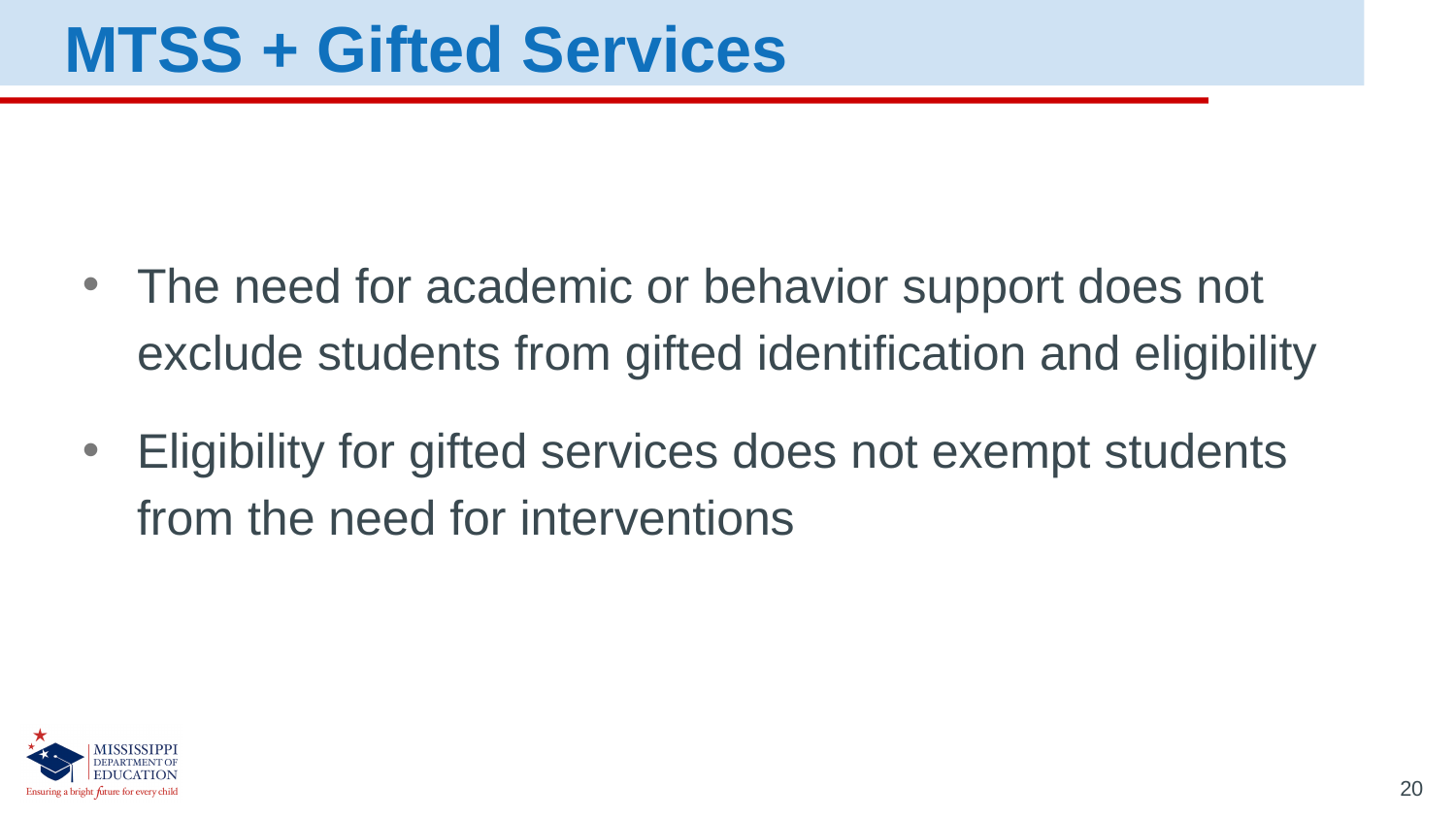

MTSS + Gifted Services

The need for academic or behavior support does not exclude students from gifted identification and eligibility
Eligibility for gifted services does not exempt students from the need for interventions

20